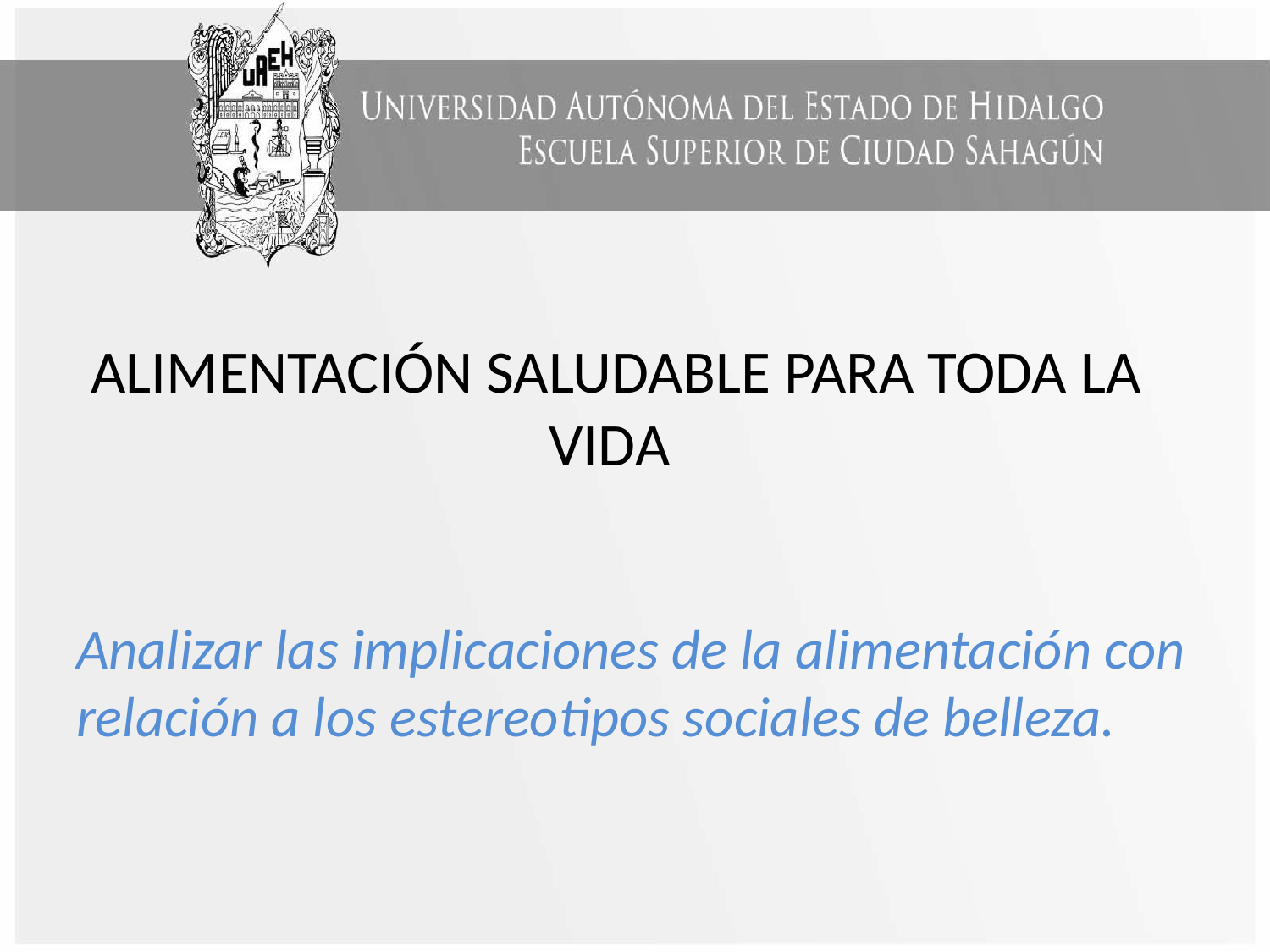

# ALIMENTACIÓN SALUDABLE PARA TODA LA VIDA
Analizar las implicaciones de la alimentación con relación a los estereotipos sociales de belleza.